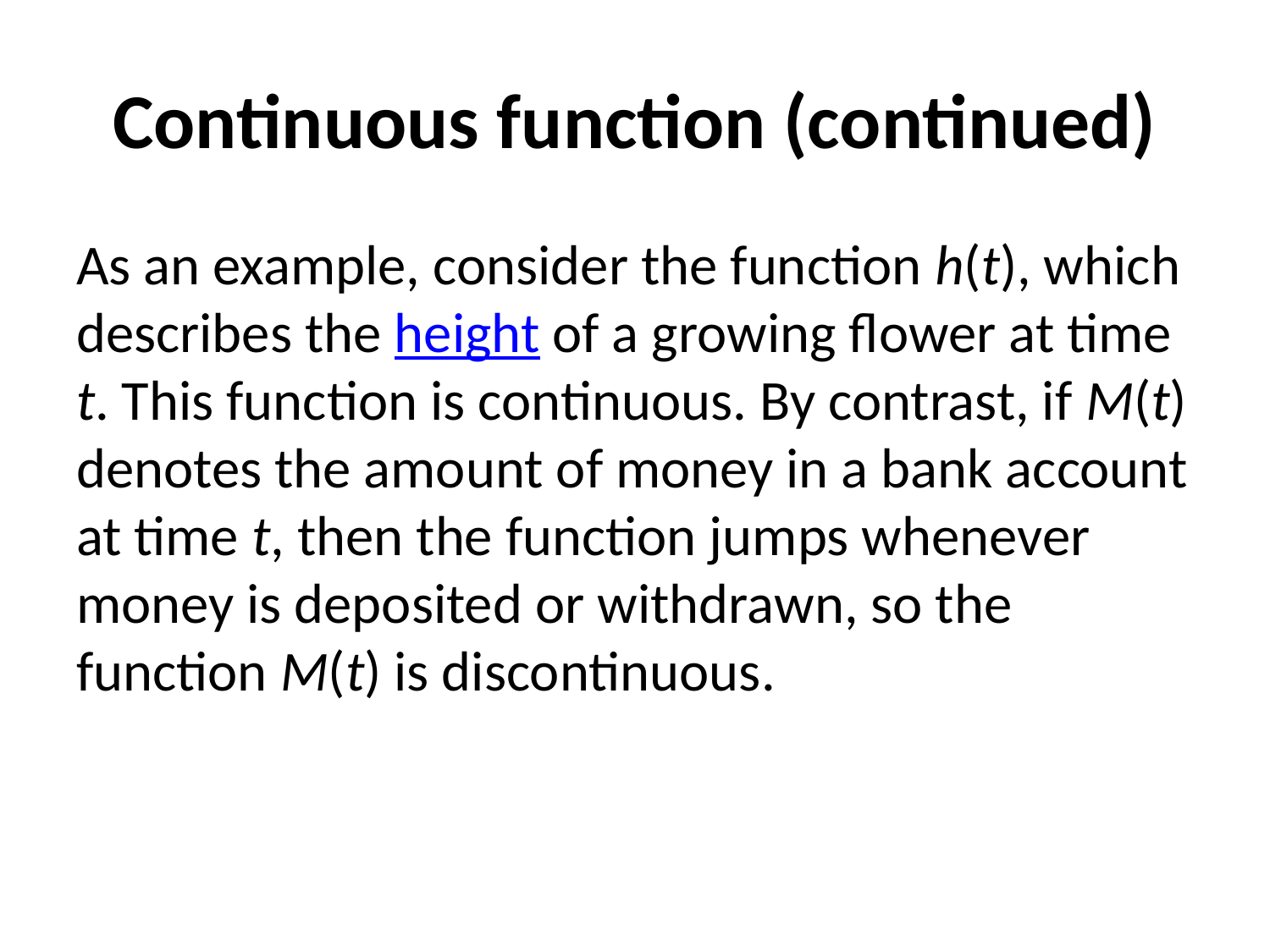

# Continuous function (continued)
As an example, consider the function h(t), which describes the height of a growing flower at time t. This function is continuous. By contrast, if M(t) denotes the amount of money in a bank account at time t, then the function jumps whenever money is deposited or withdrawn, so the function M(t) is discontinuous.